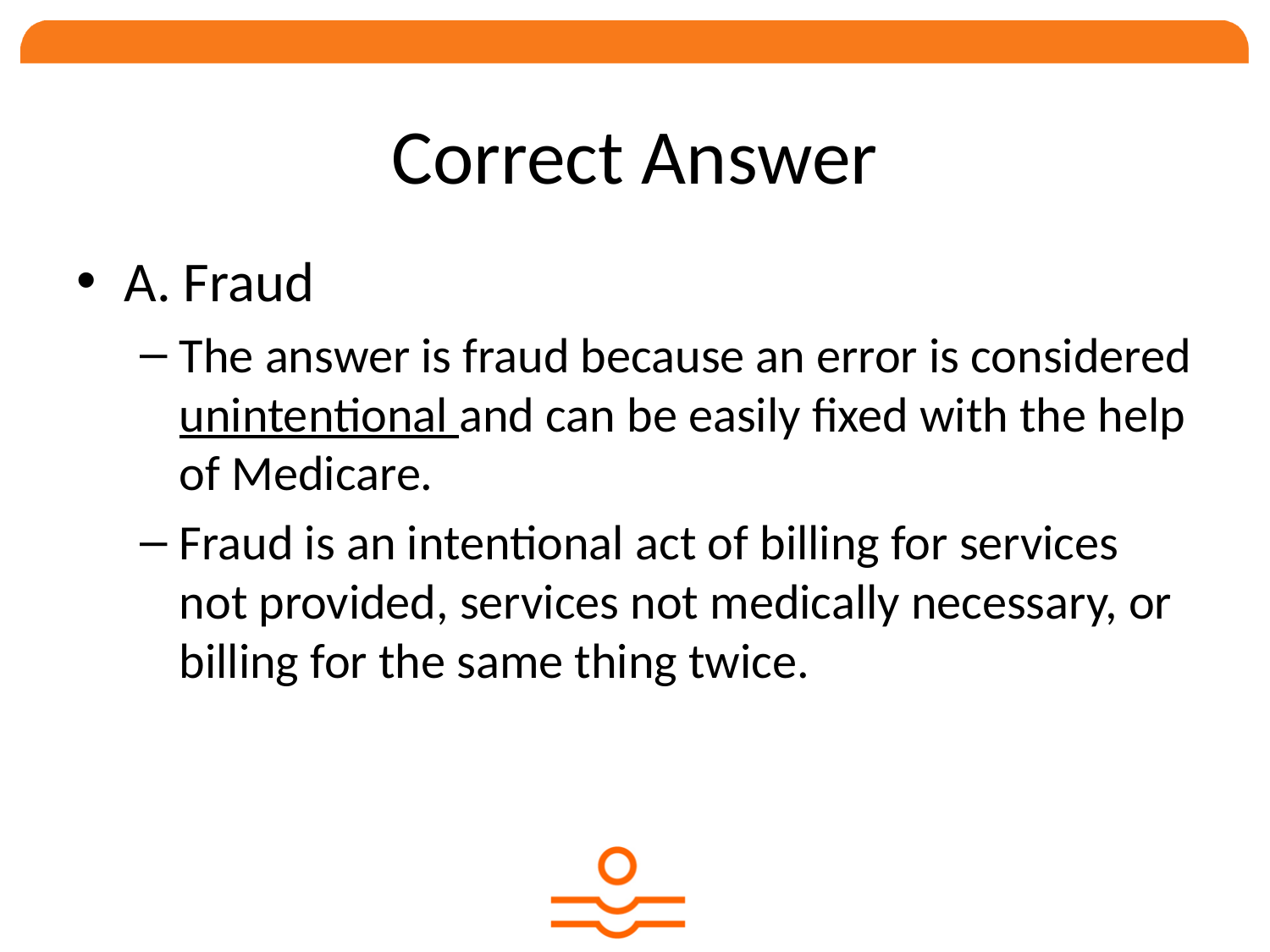

# Correct Answer
A. Fraud
The answer is fraud because an error is considered unintentional and can be easily fixed with the help of Medicare.
Fraud is an intentional act of billing for services not provided, services not medically necessary, or billing for the same thing twice.